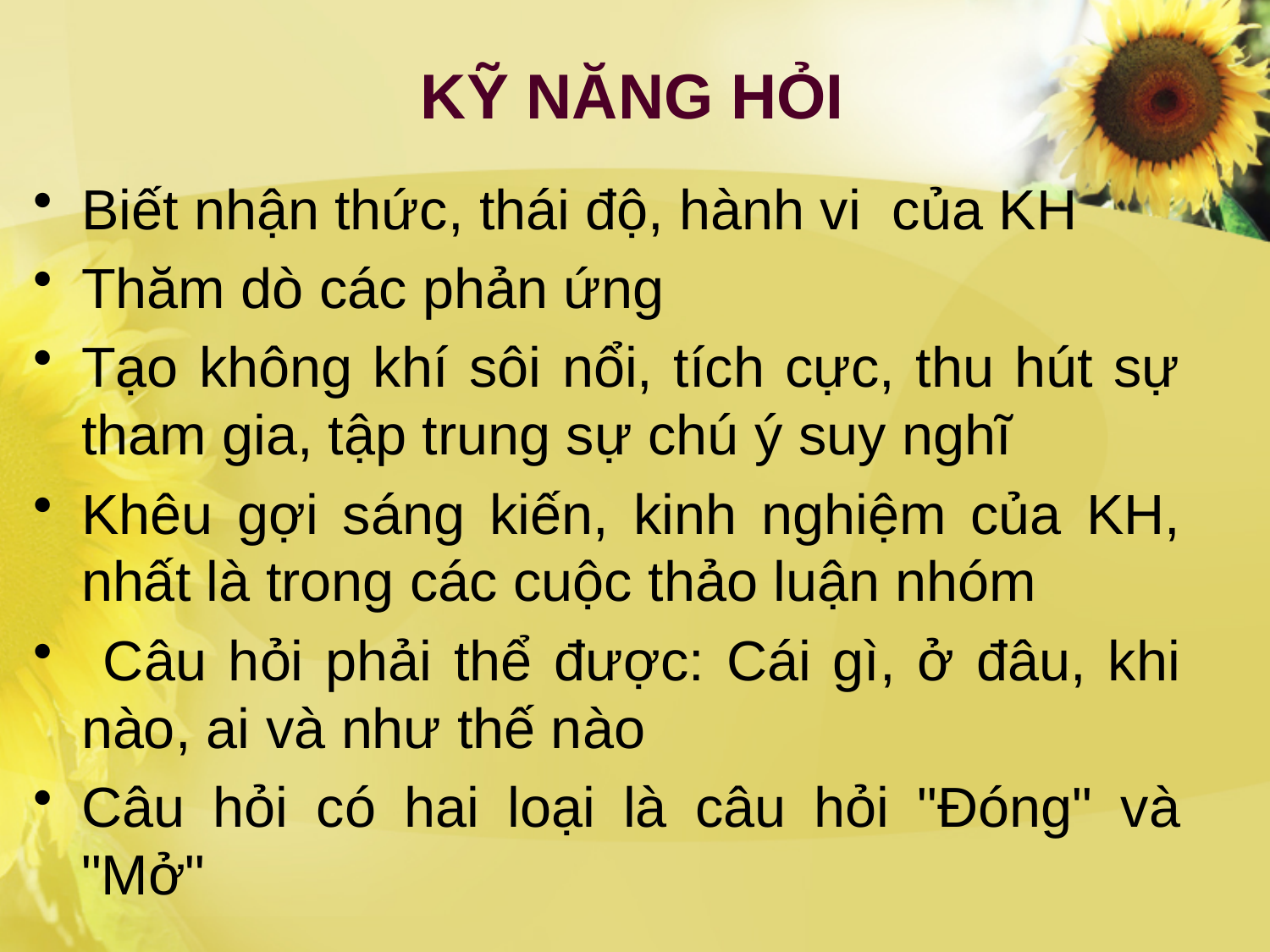

# KỸ NĂNG HỎI
Biết nhận thức, thái độ, hành vi  của KH
Thăm dò các phản ứng
Tạo không khí sôi nổi, tích cực, thu hút sự tham gia, tập trung sự chú ý suy nghĩ
Khêu gợi sáng kiến, kinh nghiệm của KH, nhất là trong các cuộc thảo luận nhóm
 Câu hỏi phải thể được: Cái gì, ở đâu, khi nào, ai và như thế nào
Câu hỏi có hai loại là câu hỏi "Đóng" và "Mở"